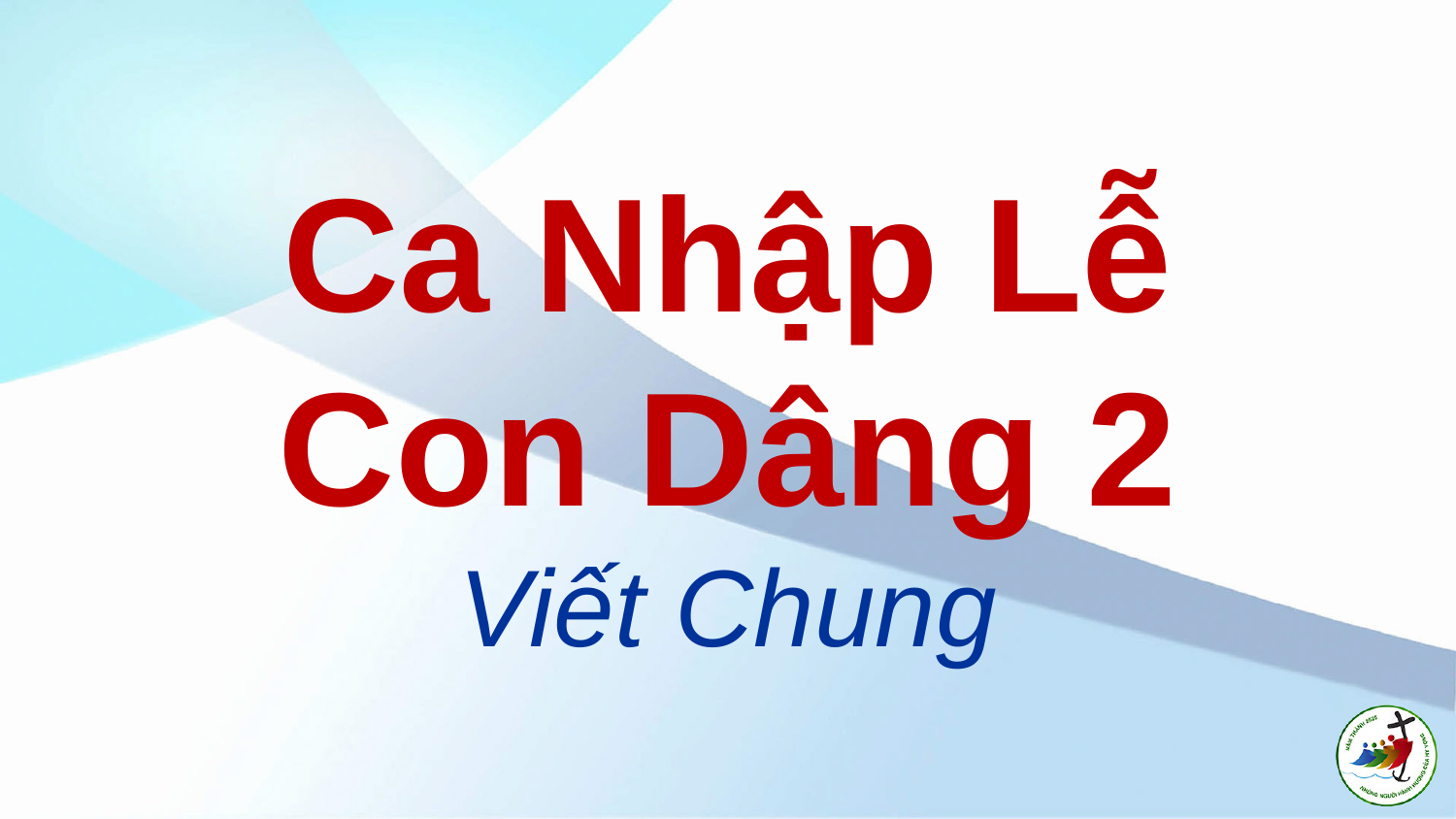

Ca Nhập Lễ
Con Dâng 2
Viết Chung
#